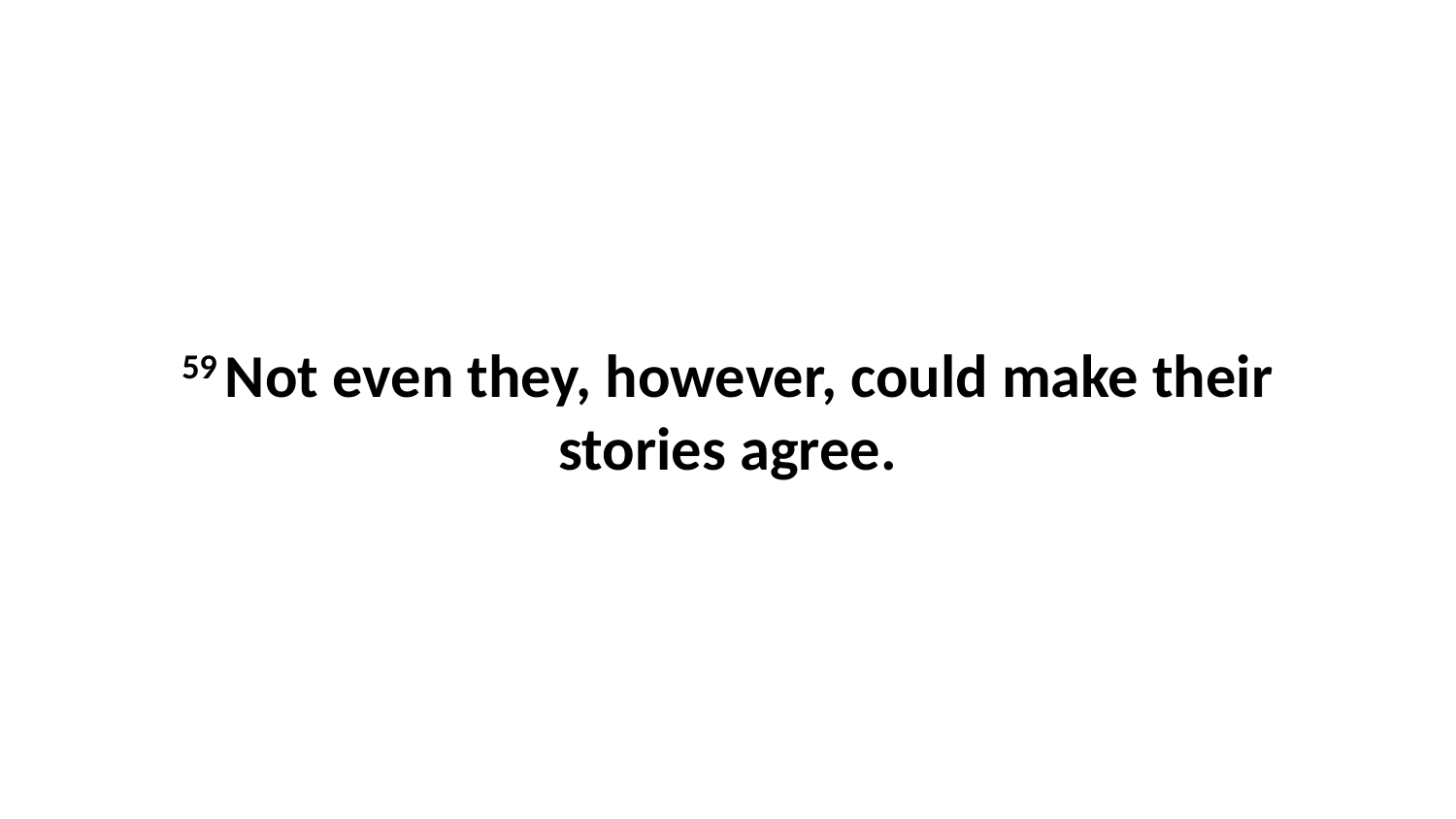

59 Not even they, however, could make their stories agree.